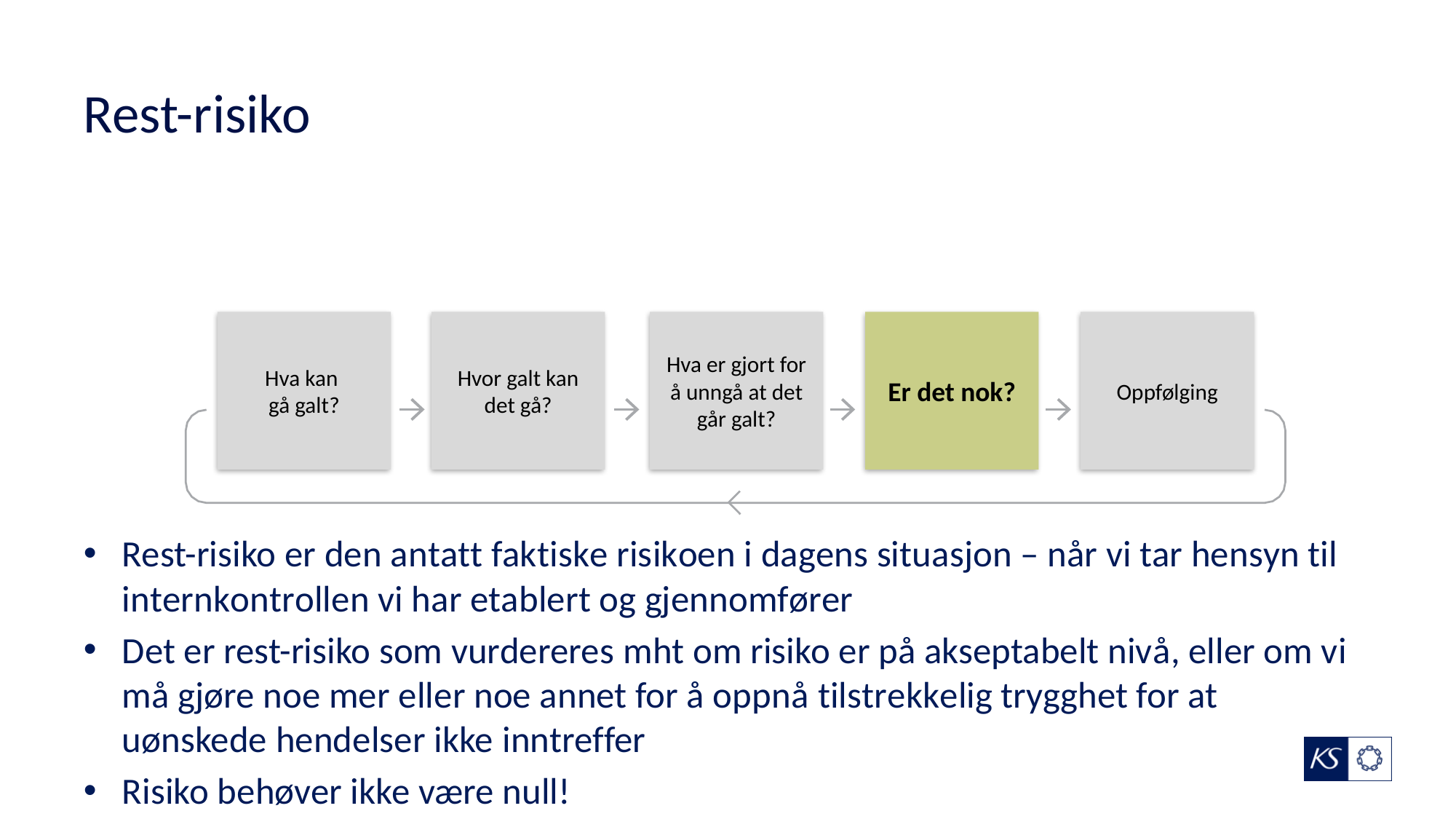

# Rest-risiko
Hva kan
gå galt?
Hvor galt kan det gå?
Hva er gjort for å unngå at det går galt?
Er det nok?
Oppfølging

Rest-risiko er den antatt faktiske risikoen i dagens situasjon – når vi tar hensyn til internkontrollen vi har etablert og gjennomfører
Det er rest-risiko som vurdereres mht om risiko er på akseptabelt nivå, eller om vi må gjøre noe mer eller noe annet for å oppnå tilstrekkelig trygghet for at uønskede hendelser ikke inntreffer
Risiko behøver ikke være null!